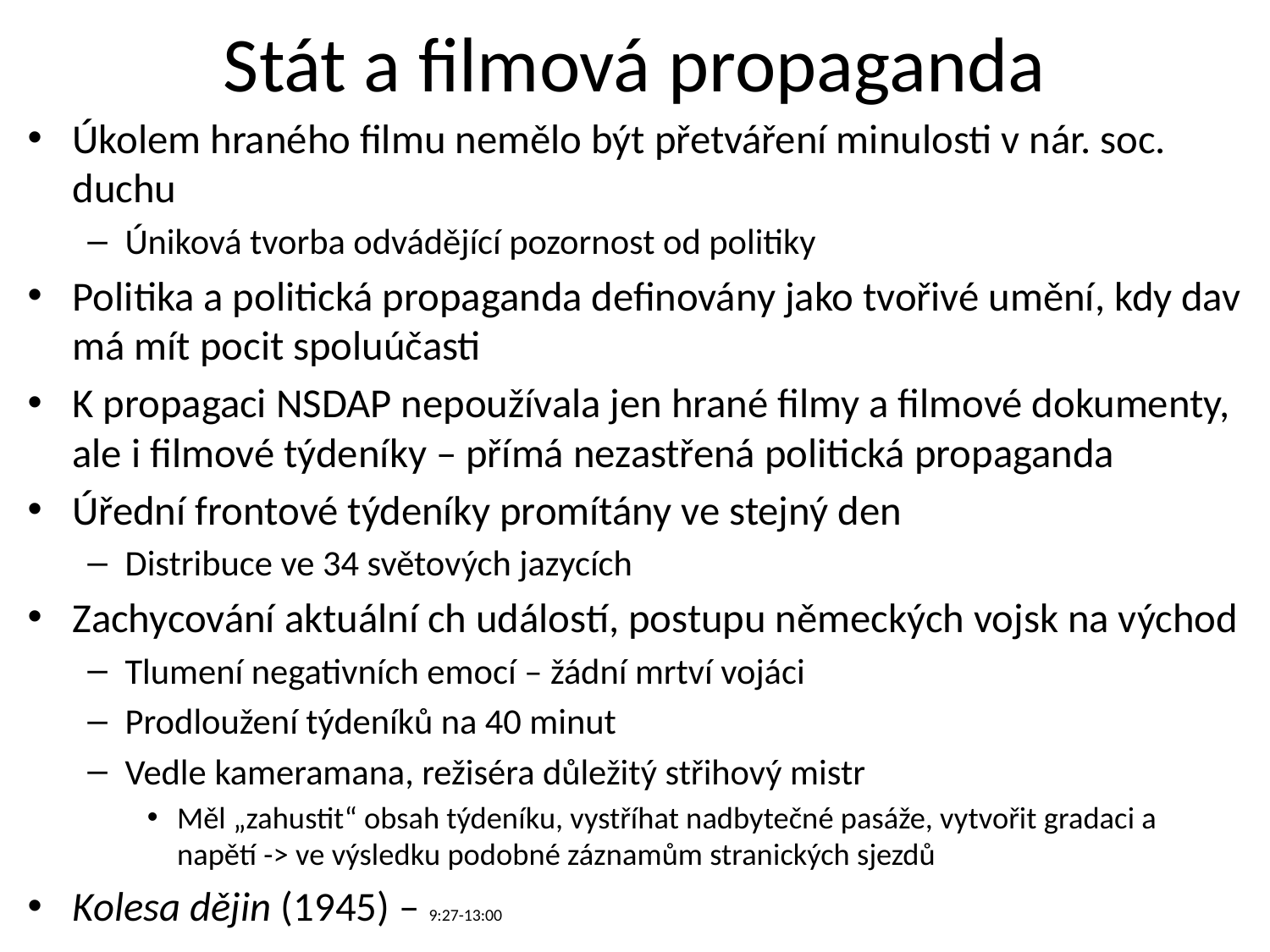

# Stát a filmová propaganda
Úkolem hraného filmu nemělo být přetváření minulosti v nár. soc. duchu
Úniková tvorba odvádějící pozornost od politiky
Politika a politická propaganda definovány jako tvořivé umění, kdy dav má mít pocit spoluúčasti
K propagaci NSDAP nepoužívala jen hrané filmy a filmové dokumenty, ale i filmové týdeníky – přímá nezastřená politická propaganda
Úřední frontové týdeníky promítány ve stejný den
Distribuce ve 34 světových jazycích
Zachycování aktuální ch událostí, postupu německých vojsk na východ
Tlumení negativních emocí – žádní mrtví vojáci
Prodloužení týdeníků na 40 minut
Vedle kameramana, režiséra důležitý střihový mistr
Měl „zahustit“ obsah týdeníku, vystříhat nadbytečné pasáže, vytvořit gradaci a napětí -> ve výsledku podobné záznamům stranických sjezdů
Kolesa dějin (1945) – 9:27-13:00